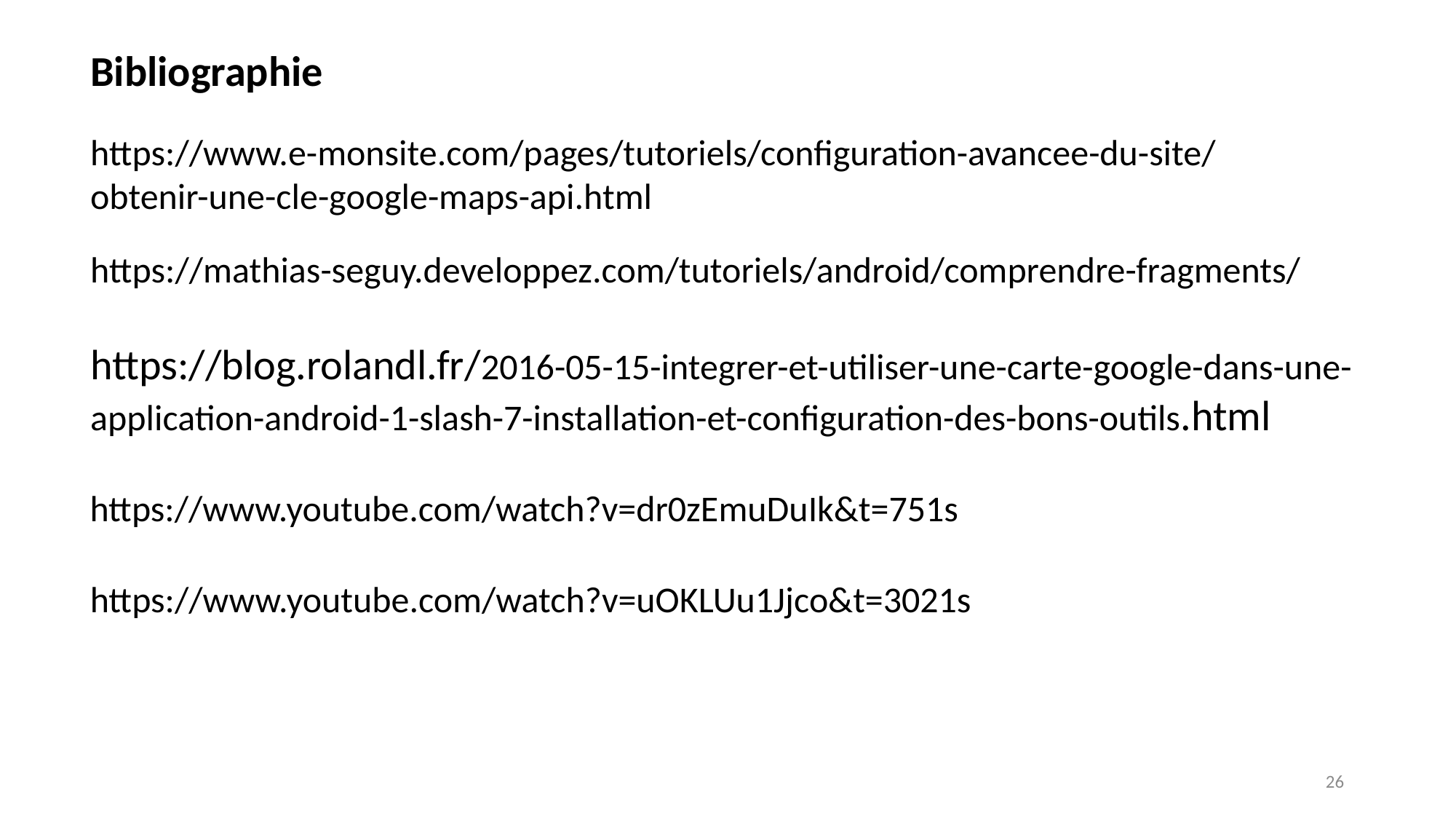

Bibliographie
https://www.e-monsite.com/pages/tutoriels/configuration-avancee-du-site/obtenir-une-cle-google-maps-api.html
https://mathias-seguy.developpez.com/tutoriels/android/comprendre-fragments/
https://blog.rolandl.fr/2016-05-15-integrer-et-utiliser-une-carte-google-dans-une-application-android-1-slash-7-installation-et-configuration-des-bons-outils.html
https://www.youtube.com/watch?v=dr0zEmuDuIk&t=751s
https://www.youtube.com/watch?v=uOKLUu1Jjco&t=3021s
26